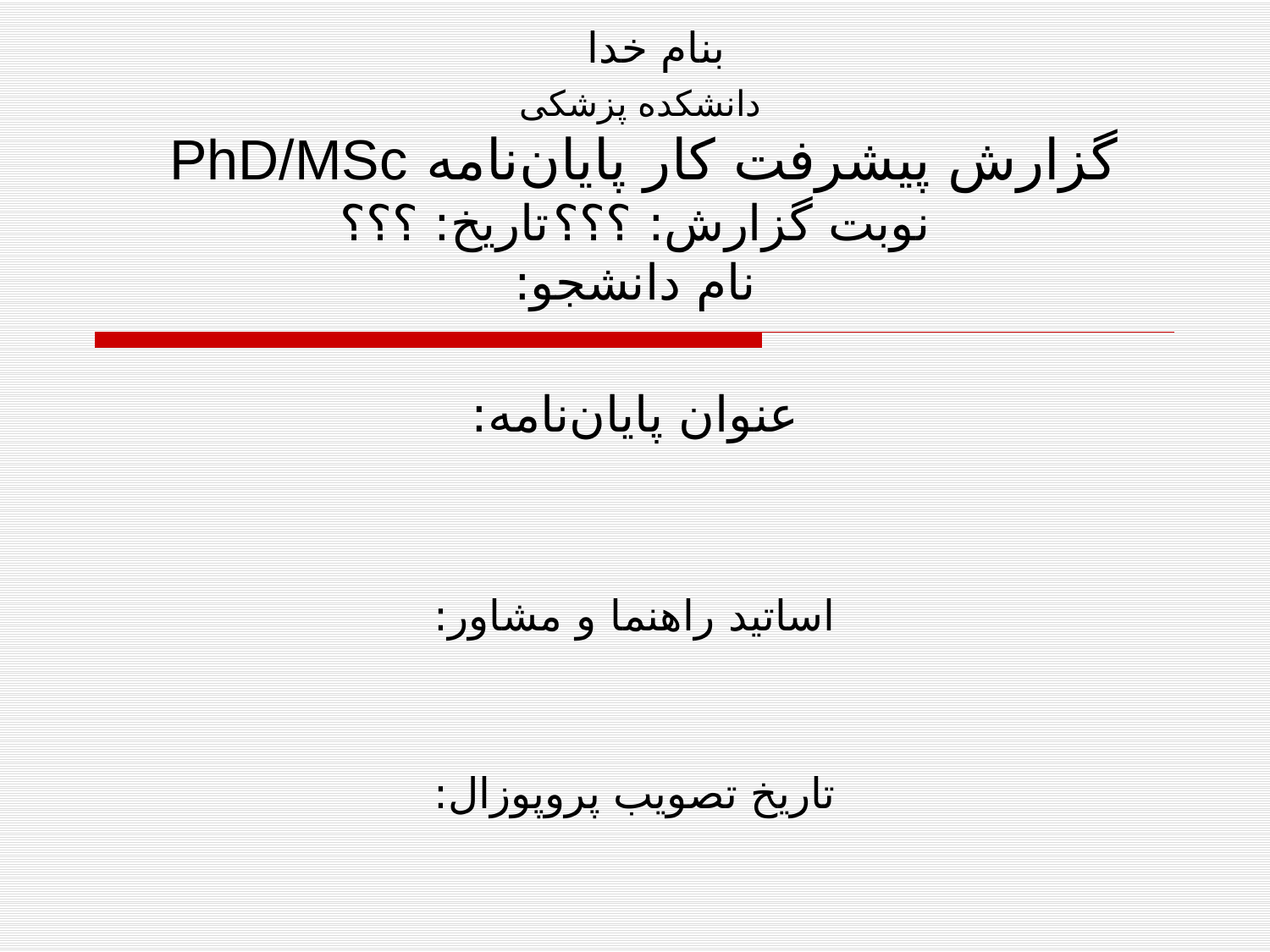

بنام خدا
# دانشکده پزشکی گزارش پیشرفت کار پایان‌نامه PhD/MSc نوبت گزارش: ؟؟؟		تاریخ: ؟؟؟ نام دانشجو:
عنوان پایان‌نامه:

اساتید راهنما و مشاور:

تاریخ تصویب پروپوزال: